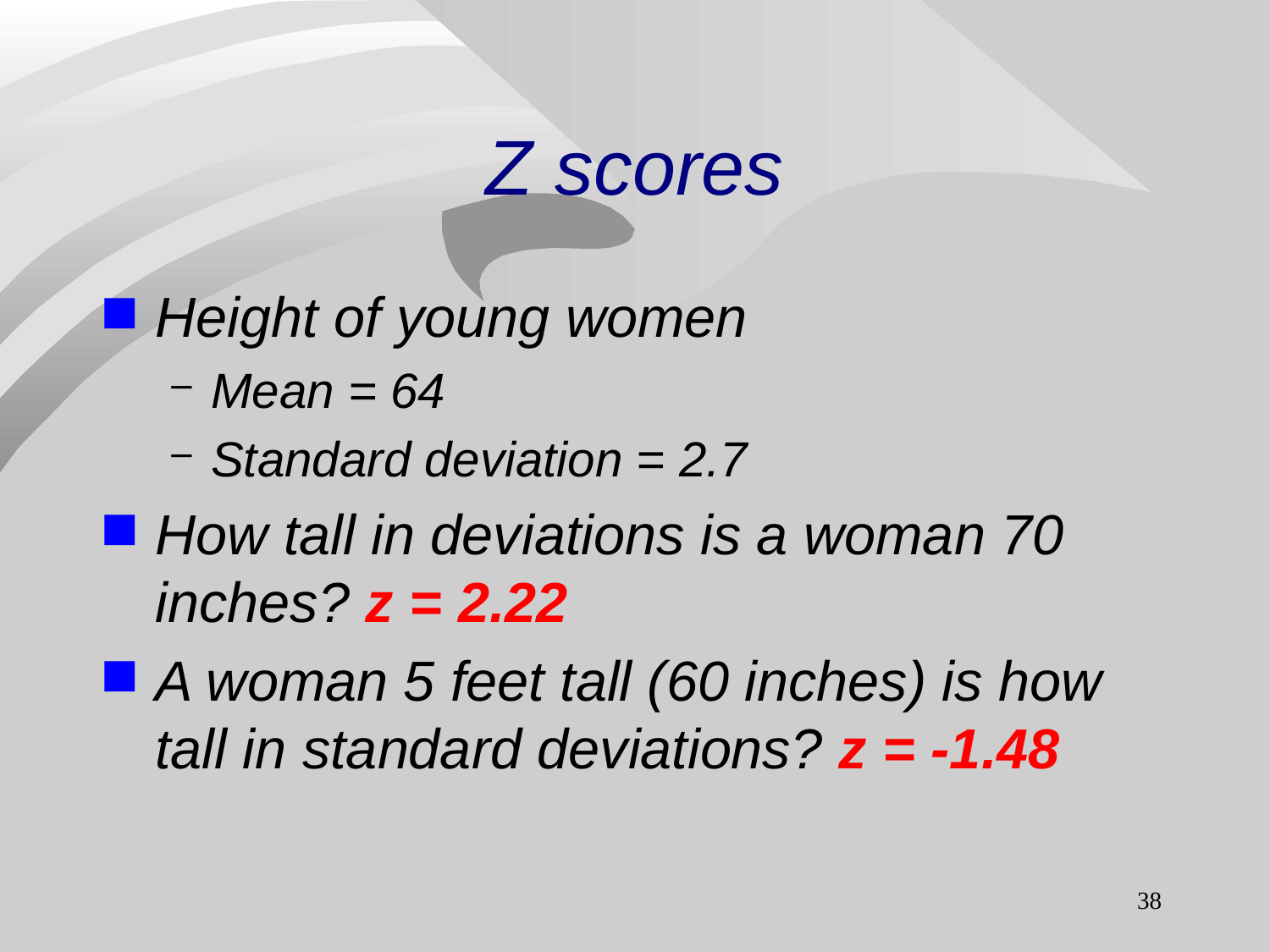

# Z scores
Height of young women
Mean = 64
Standard deviation = 2.7
How tall in deviations is a woman 70 inches? z = 2.22
A woman 5 feet tall (60 inches) is how tall in standard deviations? z = -1.48

38